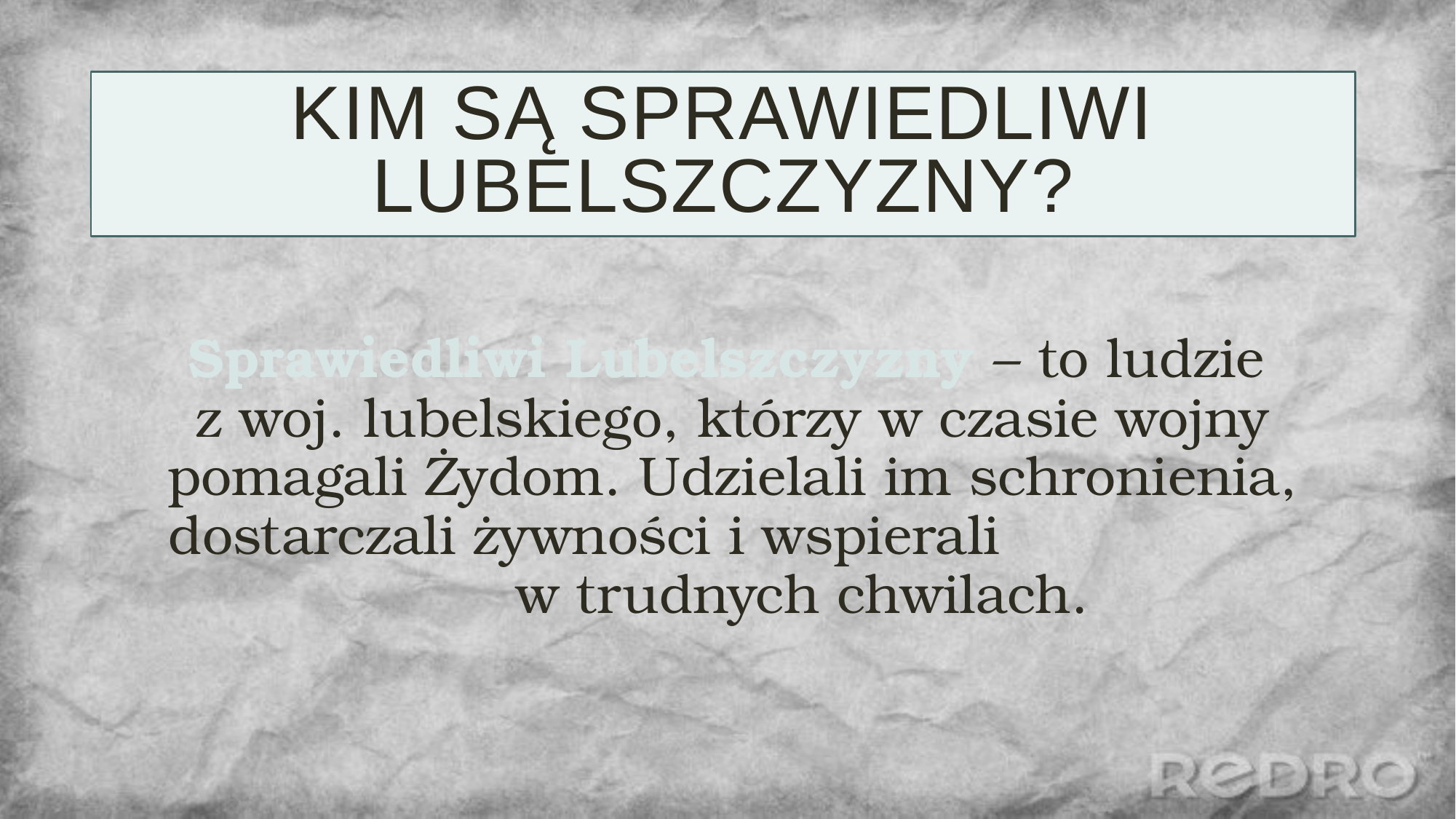

# Kim są sprawiedliwi Lubelszczyzny?
Sprawiedliwi Lubelszczyzny – to ludzie  z woj. lubelskiego, którzy w czasie wojny pomagali Żydom. Udzielali im schronienia, dostarczali żywności i wspierali                          w trudnych chwilach.